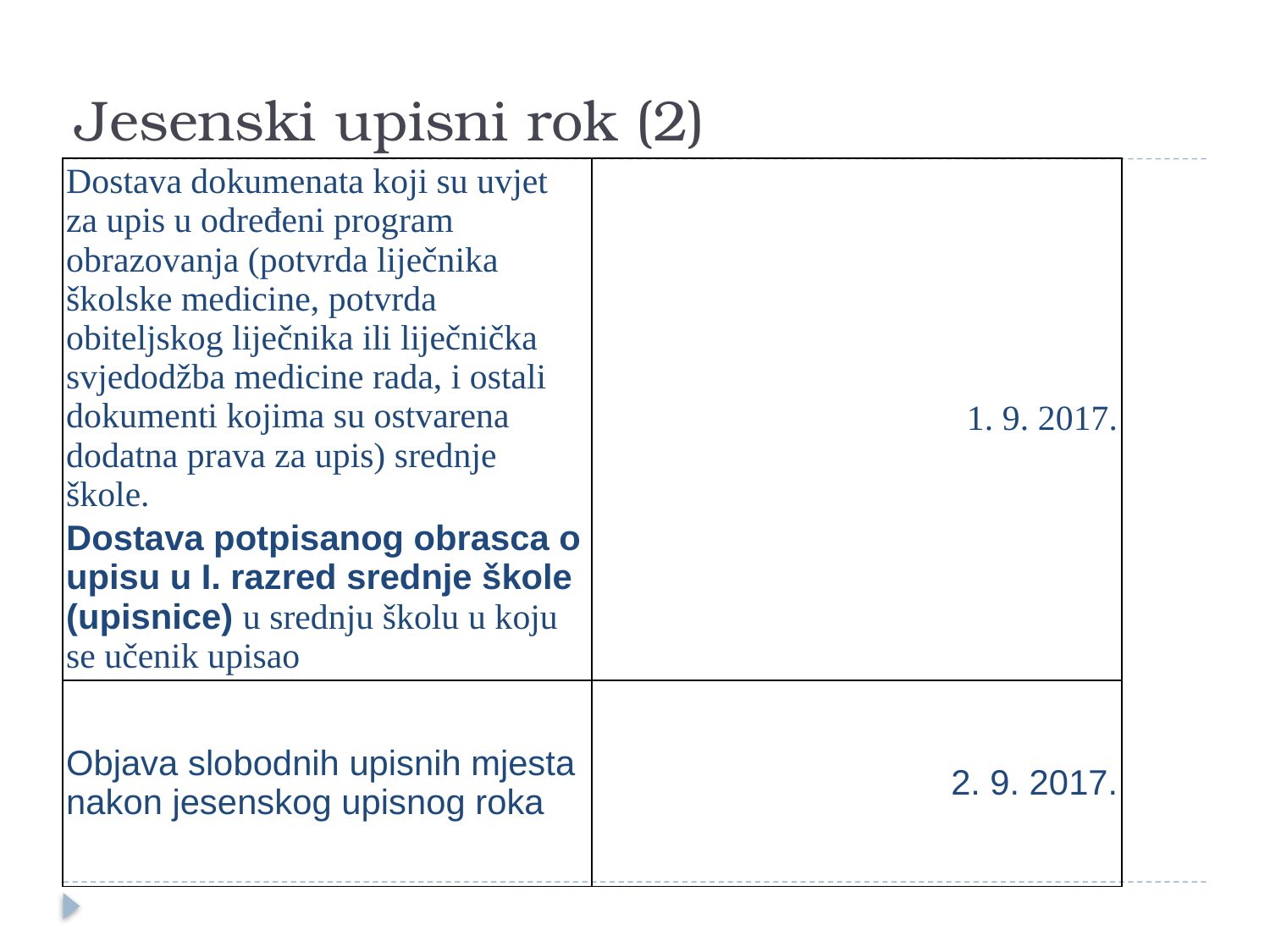

# Jesenski upisni rok (2)
| Dostava dokumenata koji su uvjet za upis u određeni program obrazovanja (potvrda liječnika školske medicine, potvrda obiteljskog liječnika ili liječnička svjedodžba medicine rada, i ostali dokumenti kojima su ostvarena dodatna prava za upis) srednje škole. Dostava potpisanog obrasca o upisu u I. razred srednje škole (upisnice) u srednju školu u koju se učenik upisao | 1. 9. 2017. |
| --- | --- |
| Objava slobodnih upisnih mjesta nakon jesenskog upisnog roka | 2. 9. 2017. |